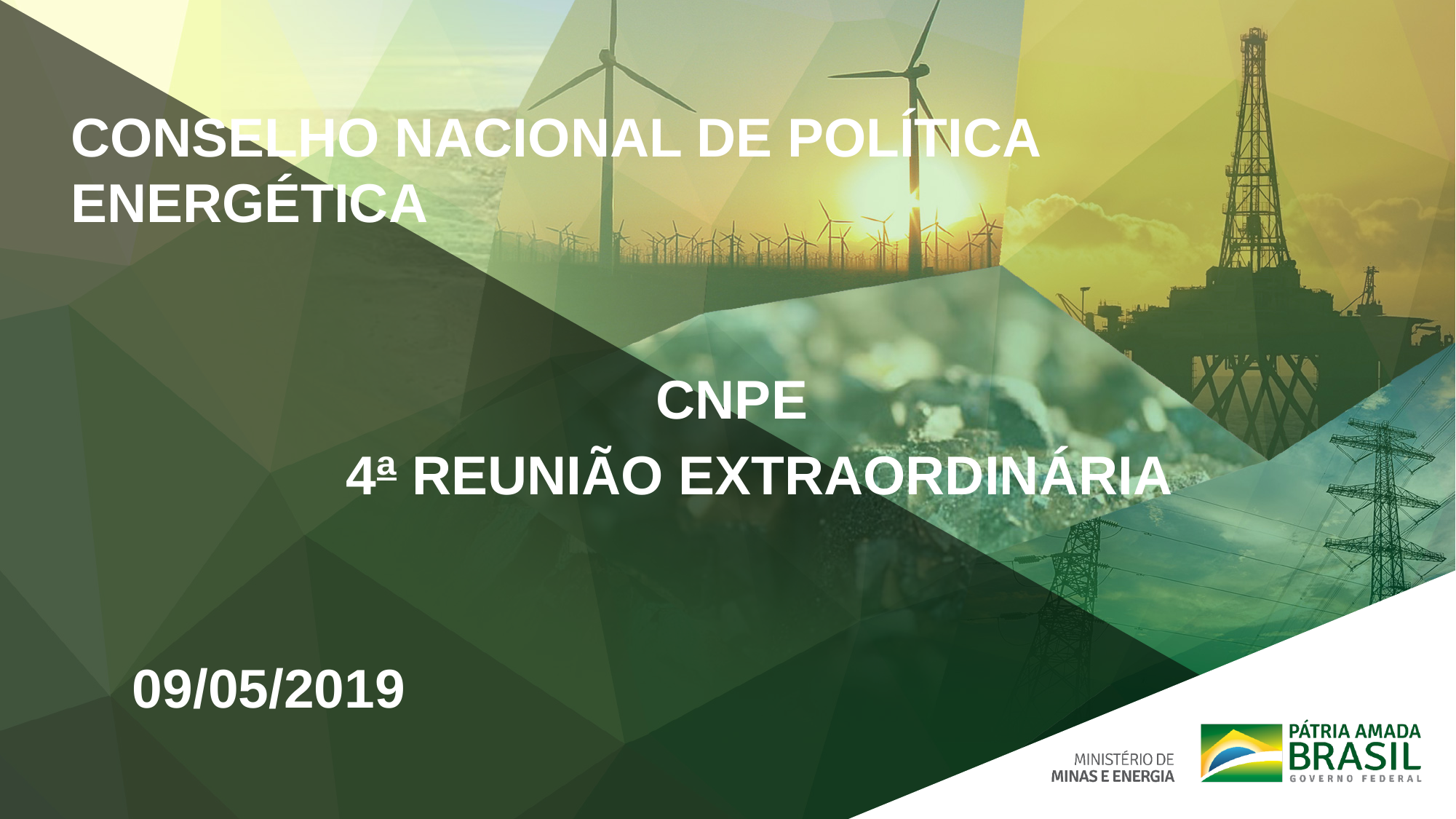

CONSELHO NACIONAL DE POLÍTICA ENERGÉTICA

CNPE
# 4ª REUNIÃO EXTRAORDINÁRIA
09/05/2019